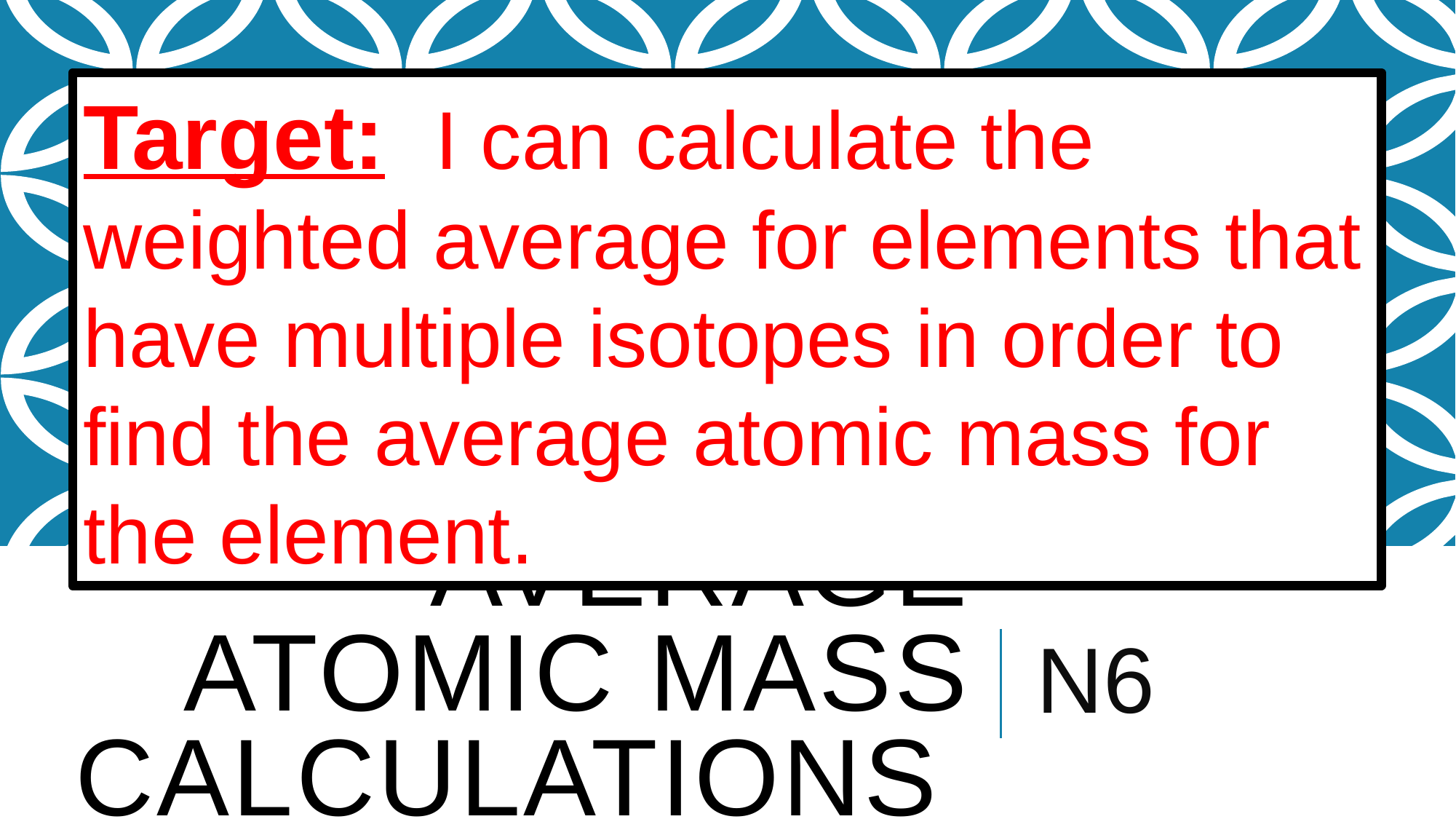

Target:  I can calculate the weighted average for elements that have multiple isotopes in order to find the average atomic mass for the element.
# AVERAGE ATOMIC MASS CALCULATIONS
N6